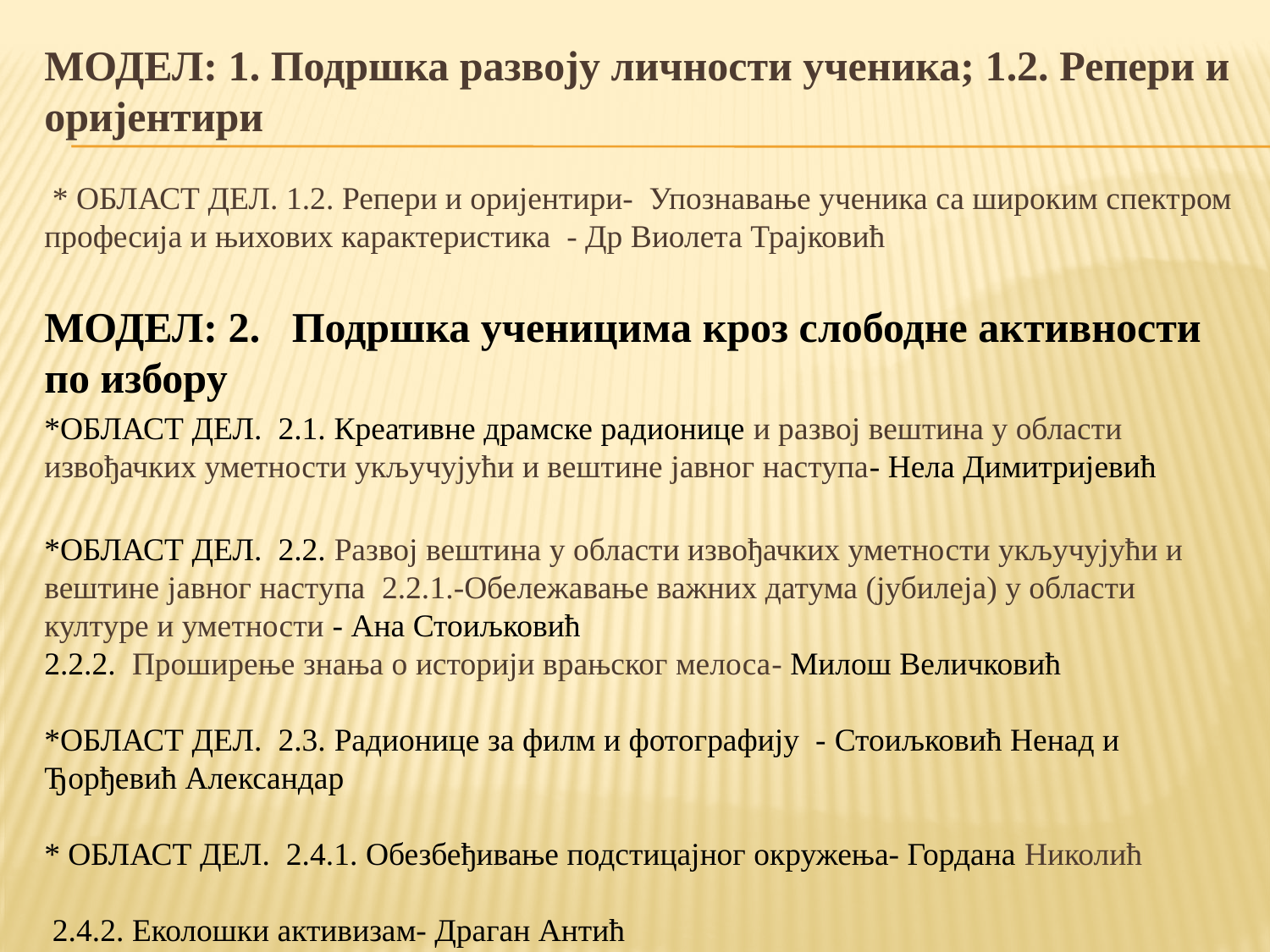

#
МОДЕЛ: 1. Подршка развоју личности ученика; 1.2. Репери и оријентири
 * ОБЛАСТ ДЕЛ. 1.2. Репери и оријентири-  Упознавање ученика са широким спектром професија и њихових карактеристика  - Др Виолета Трајковић
МОДЕЛ: 2.   Подршка ученицима кроз слободне активности по избору
*ОБЛАСТ ДЕЛ.  2.1. Креативне драмске радионице и развој вештина у области извођачких уметности укључујући и вештине јавног наступа- Нела Димитријевић

*ОБЛАСТ ДЕЛ.  2.2. Развој вештина у области извођачких уметности укључујући и вештине јавног наступа  2.2.1.-Обележавање важних датума (јубилеја) у области културе и уметности - Ана Стоиљковић
2.2.2.  Проширење знања о историји врањског мелоса- Милош Величковић

*ОБЛАСТ ДЕЛ.  2.3. Радионице за филм и фотографију  - Стоиљковић Ненад и  Ђорђевић Александар

* ОБЛАСТ ДЕЛ.  2.4.1. Обезбеђивање подстицајног окружења- Гордана Николић
 2.4.2. Еколошки активизам- Драган Антић